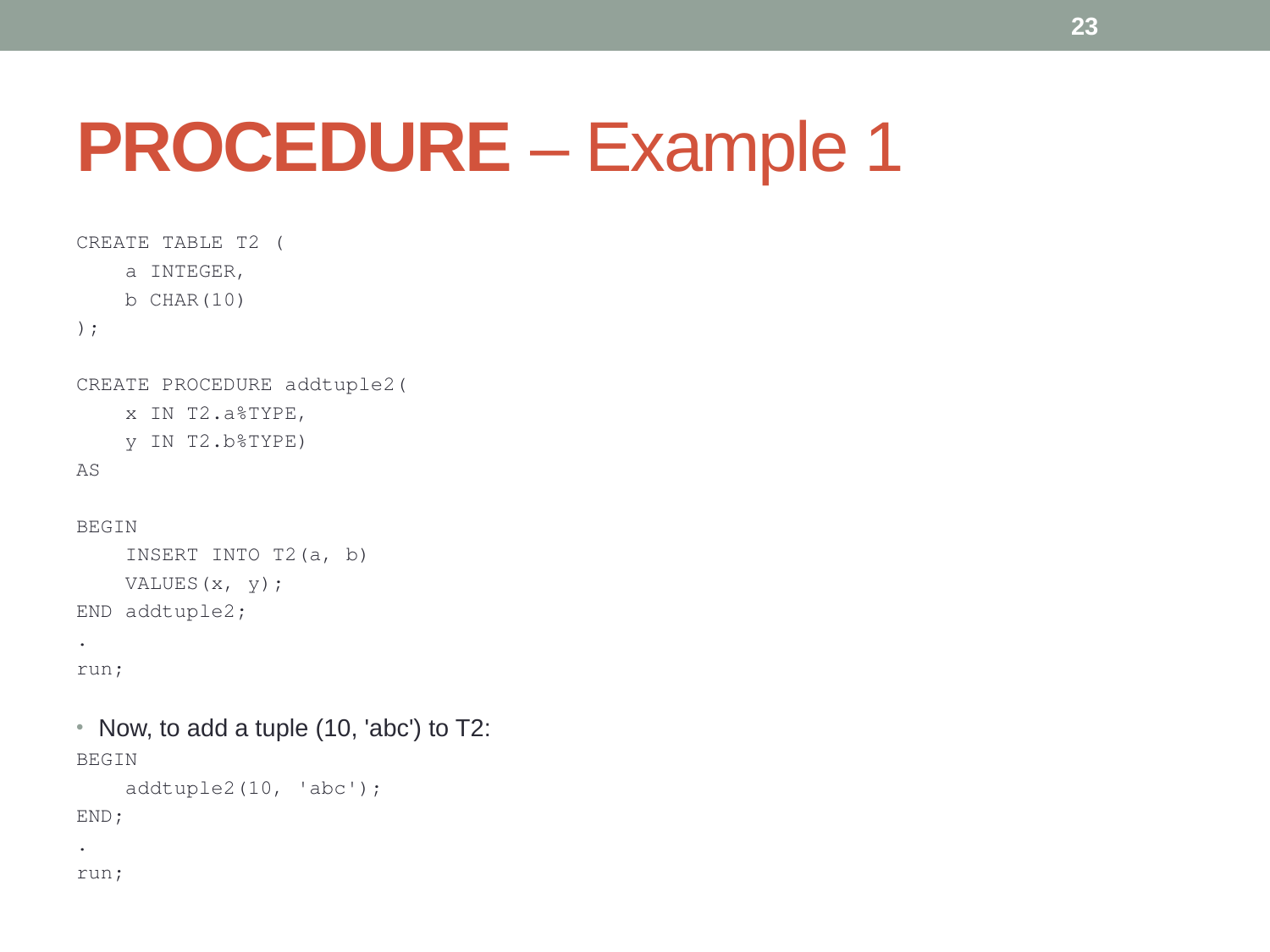

23
# PROCEDURE – Example 1
CREATE TABLE T2 (
    a INTEGER,
    b CHAR(10)
);

CREATE PROCEDURE addtuple2(
    x IN T2.a%TYPE,
    y IN T2.b%TYPE)
AS

BEGIN
    INSERT INTO T2(a, b)
    VALUES(x, y);
END addtuple2;
.
run;

Now, to add a tuple (10, 'abc') to T2:
BEGIN
    addtuple2(10, 'abc');
END;
.
run;